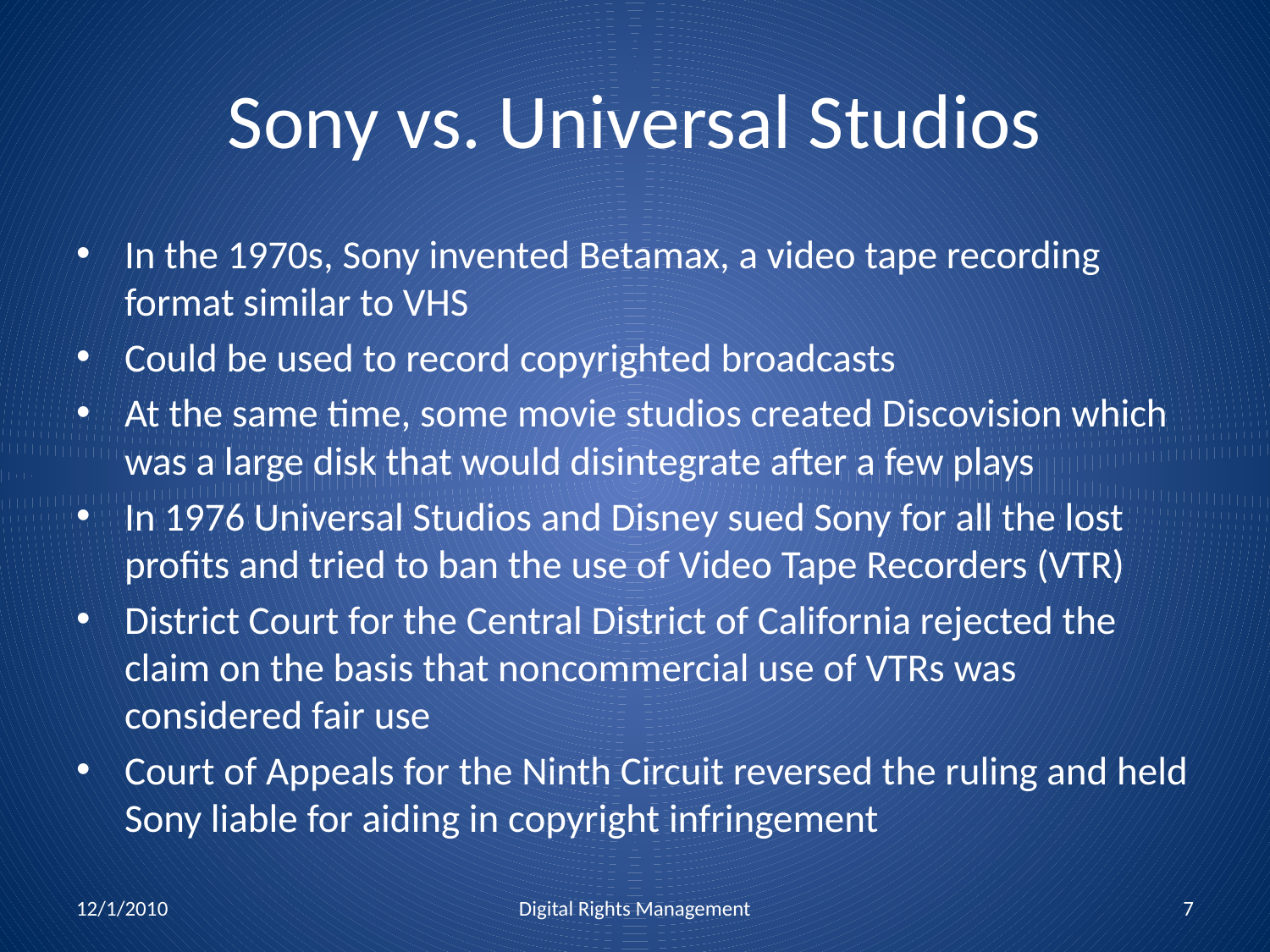

# Sony vs. Universal Studios
In the 1970s, Sony invented Betamax, a video tape recording format similar to VHS
Could be used to record copyrighted broadcasts
At the same time, some movie studios created Discovision which was a large disk that would disintegrate after a few plays
In 1976 Universal Studios and Disney sued Sony for all the lost profits and tried to ban the use of Video Tape Recorders (VTR)
District Court for the Central District of California rejected the claim on the basis that noncommercial use of VTRs was considered fair use
Court of Appeals for the Ninth Circuit reversed the ruling and held Sony liable for aiding in copyright infringement
12/1/2010
Digital Rights Management
7